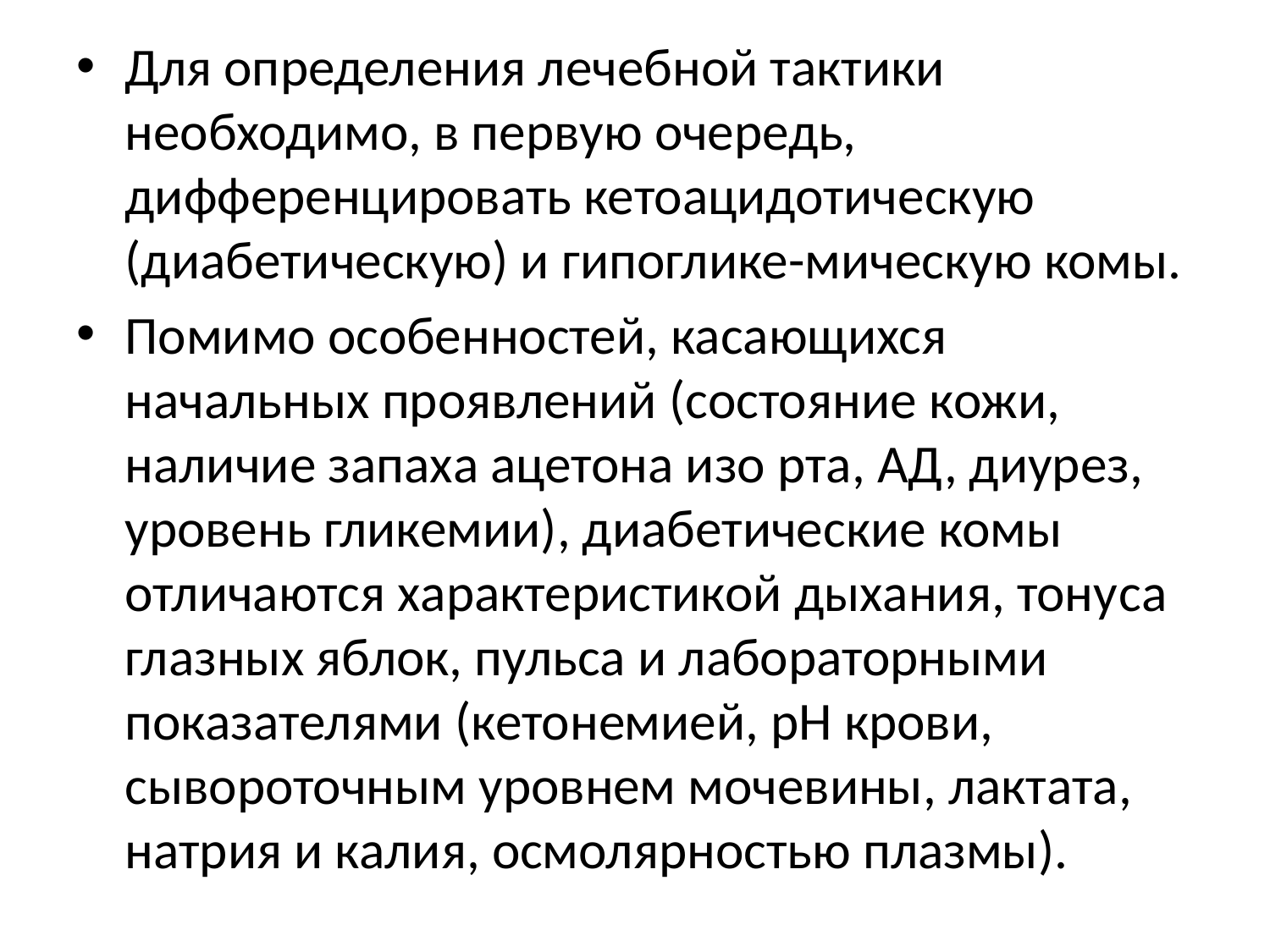

Для определения лечебной тактики необходимо, в первую очередь, дифференцировать кетоацидотическую (диабетическую) и гипоглике-мическую комы.
Помимо особенностей, касающихся начальных проявлений (состоя­ние кожи, наличие запаха ацетона изо рта, АД, диурез, уровень глике­мии), диабетические комы отличаются характеристикой дыхания, тону­са глазных яблок, пульса и лабораторными показателями (кетонемией, рН крови, сывороточным уровнем мочевины, лактата, натрия и калия, осмолярностью плазмы).